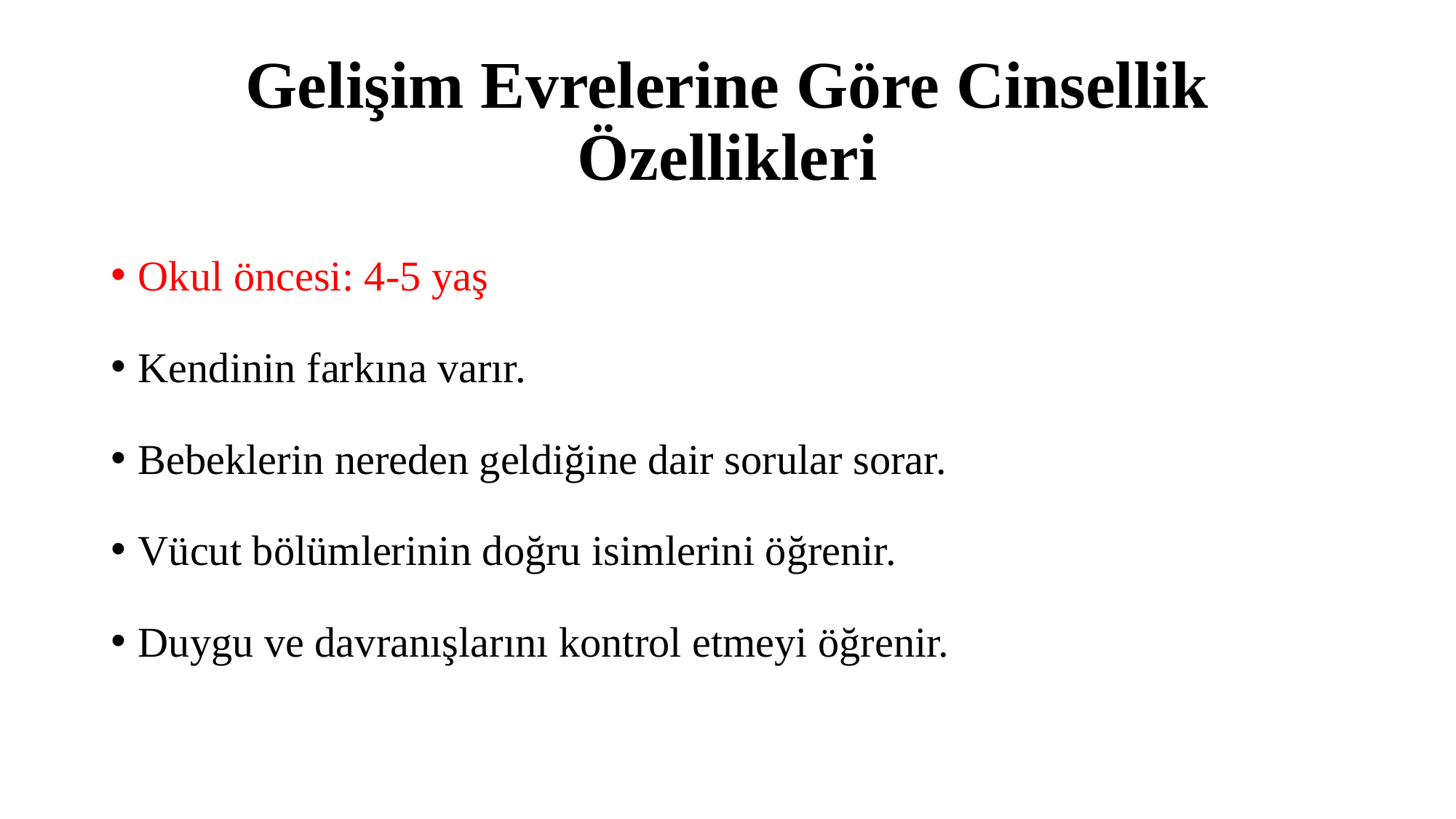

# Gelişim Evrelerine Göre Cinsellik Özellikleri
Okul öncesi: 4-5 yaş
Kendinin farkına varır.
Bebeklerin nereden geldiğine dair sorular sorar.
Vücut bölümlerinin doğru isimlerini öğrenir.
Duygu ve davranışlarını kontrol etmeyi öğrenir.